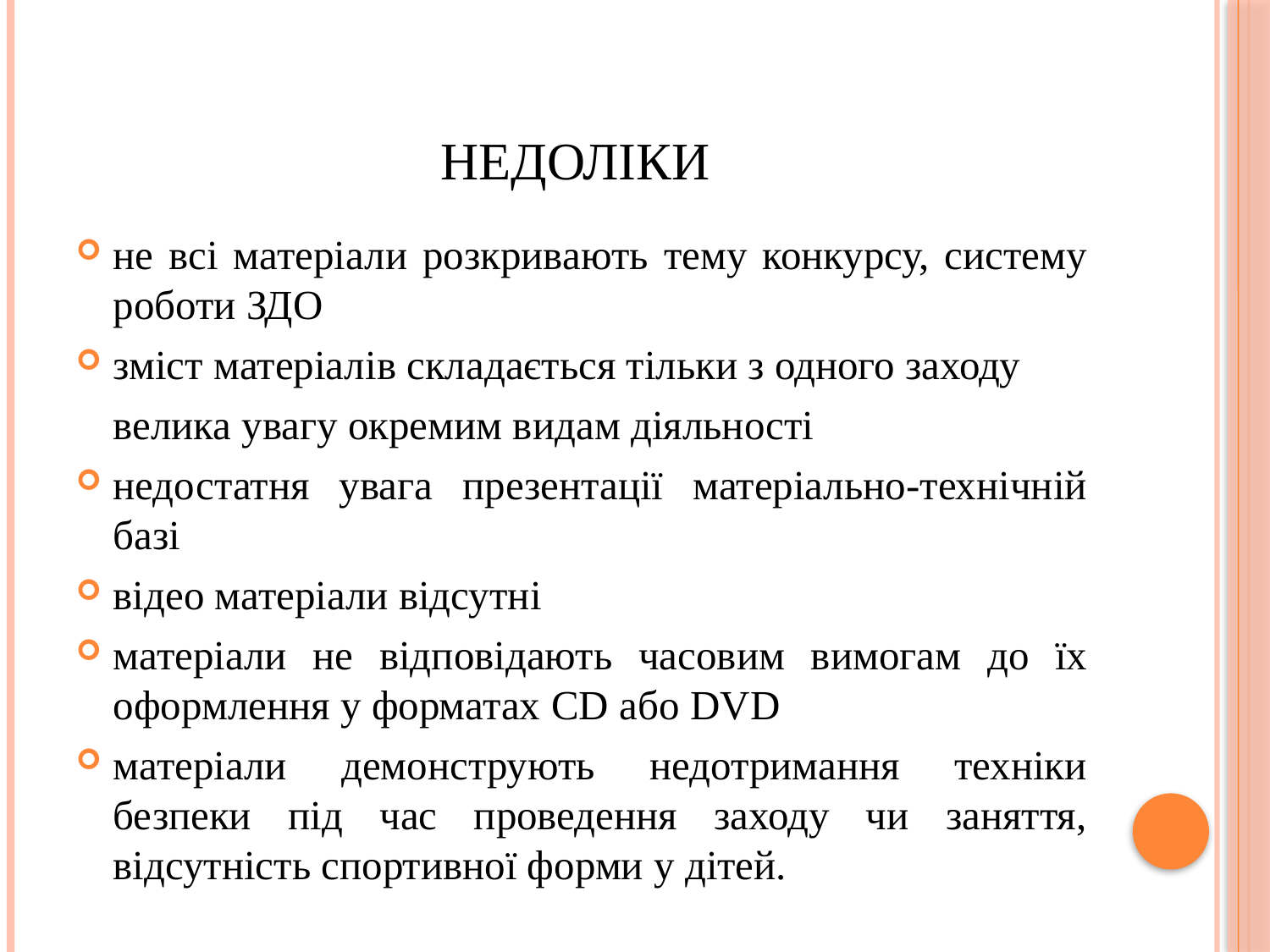

# Недоліки
не всі матеріали розкривають тему конкурсу, систему роботи ЗДО
зміст матеріалів складається тільки з одного заходу
	велика увагу окремим видам діяльності
недостатня увага презентації матеріально-технічній базі
відео матеріали відсутні
матеріали не відповідають часовим вимогам до їх оформлення у форматах CD або DVD
матеріали демонструють недотримання техніки безпеки під час проведення заходу чи заняття, відсутність спортивної форми у дітей.